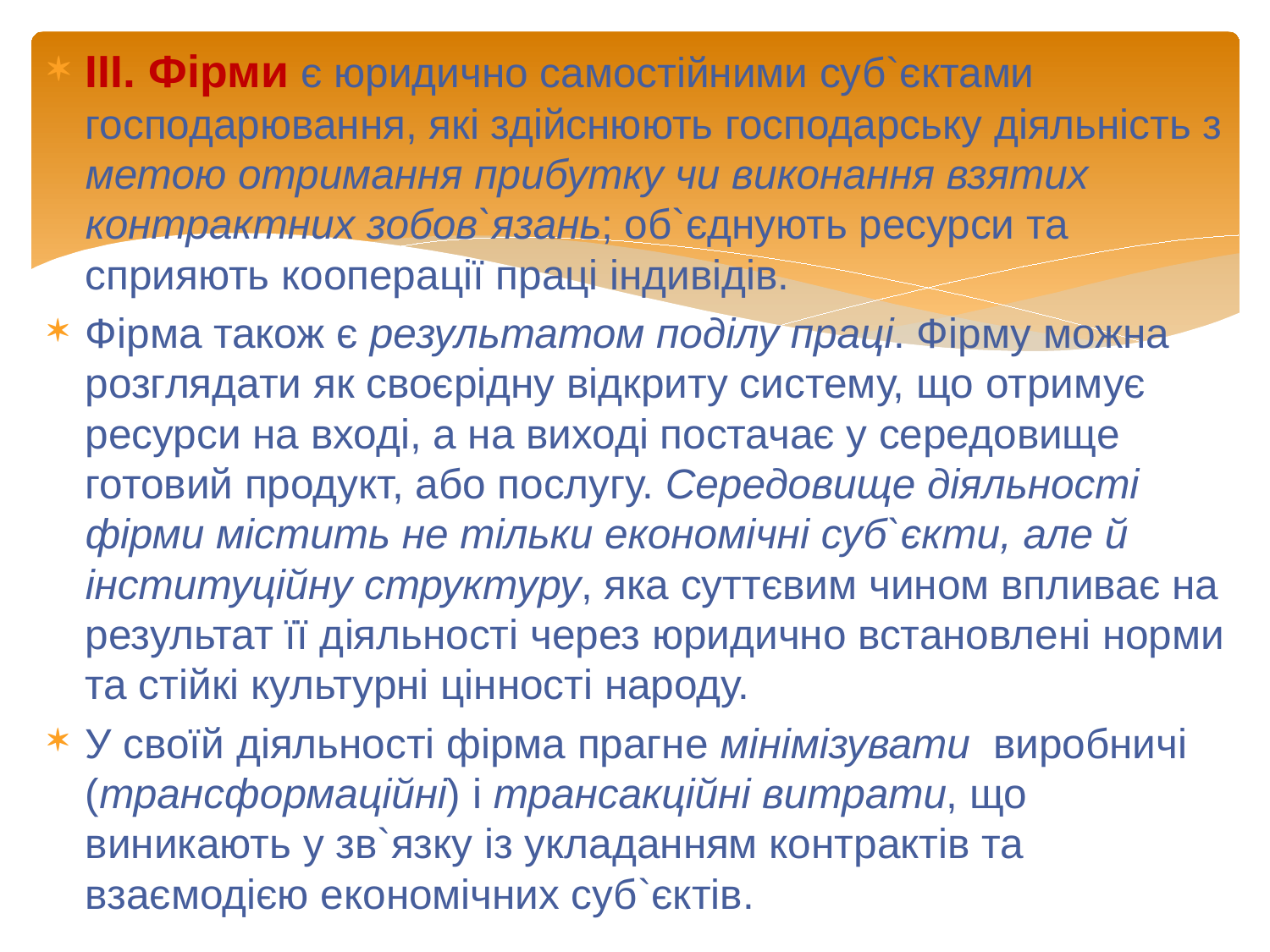

ІІІ. Фірми є юридично самостійними суб`єктами господарювання, які здійснюють господарську діяльність з метою отримання прибутку чи виконання взятих контрактних зобов`язань; об`єднують ресурси та сприяють кооперації праці індивідів.
Фірма також є результатом поділу праці. Фірму можна розглядати як своєрідну відкриту систему, що отримує ресурси на вході, а на виході постачає у середовище готовий продукт, або послугу. Середовище діяльності фірми містить не тільки економічні суб`єкти, але й інституційну структуру, яка суттєвим чином впливає на результат її діяльності через юридично встановлені норми та стійкі культурні цінності народу.
У своїй діяльності фірма прагне мінімізувати  виробничі (трансформаційні) і трансакційні витрати, що виникають у зв`язку із укладанням контрактів та взаємодією економічних суб`єктів.